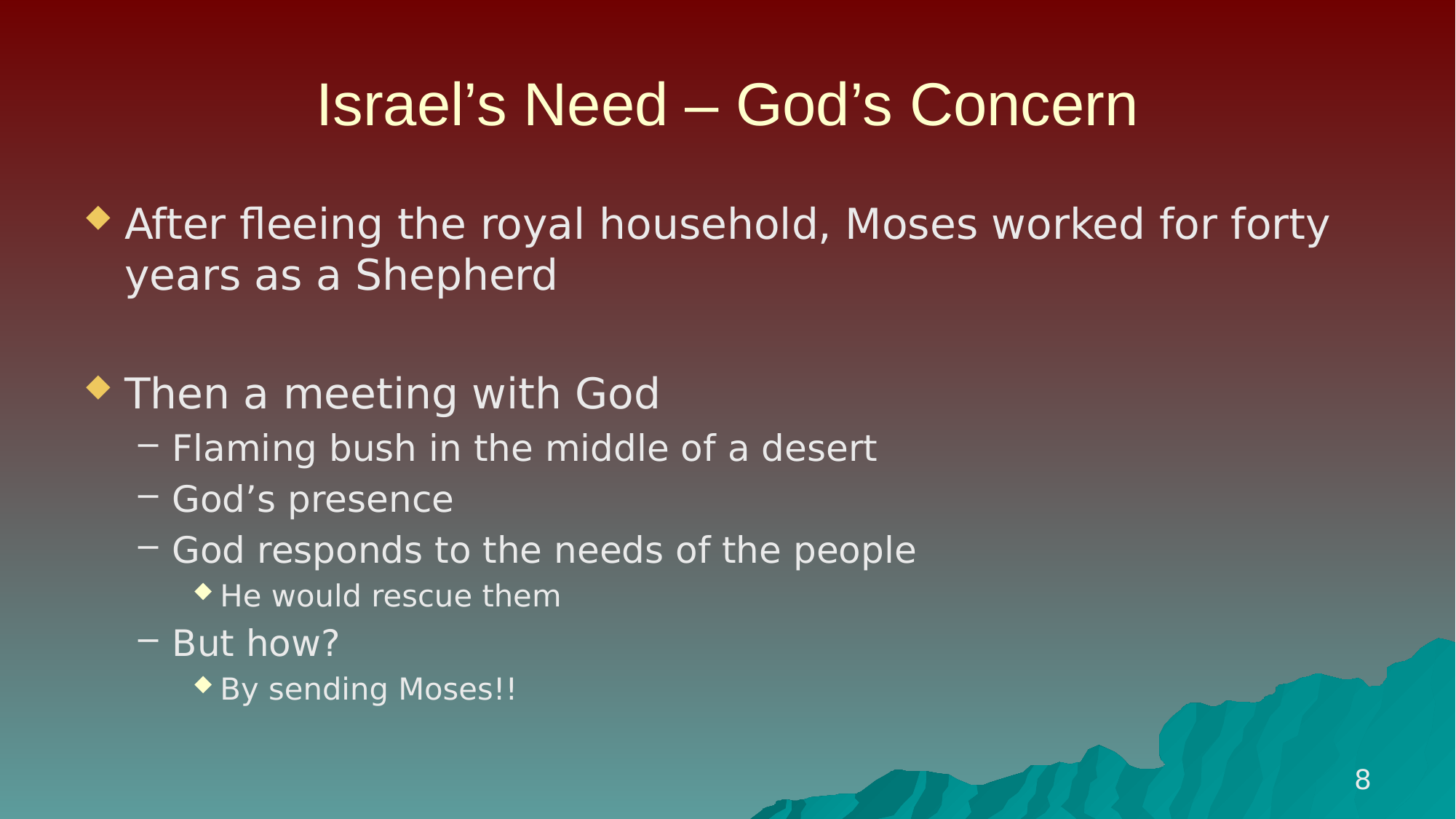

# Israel’s Need – God’s Concern
After fleeing the royal household, Moses worked for forty years as a Shepherd

Then a meeting with God
Flaming bush in the middle of a desert
God’s presence
God responds to the needs of the people
He would rescue them
But how?
By sending Moses!!
8